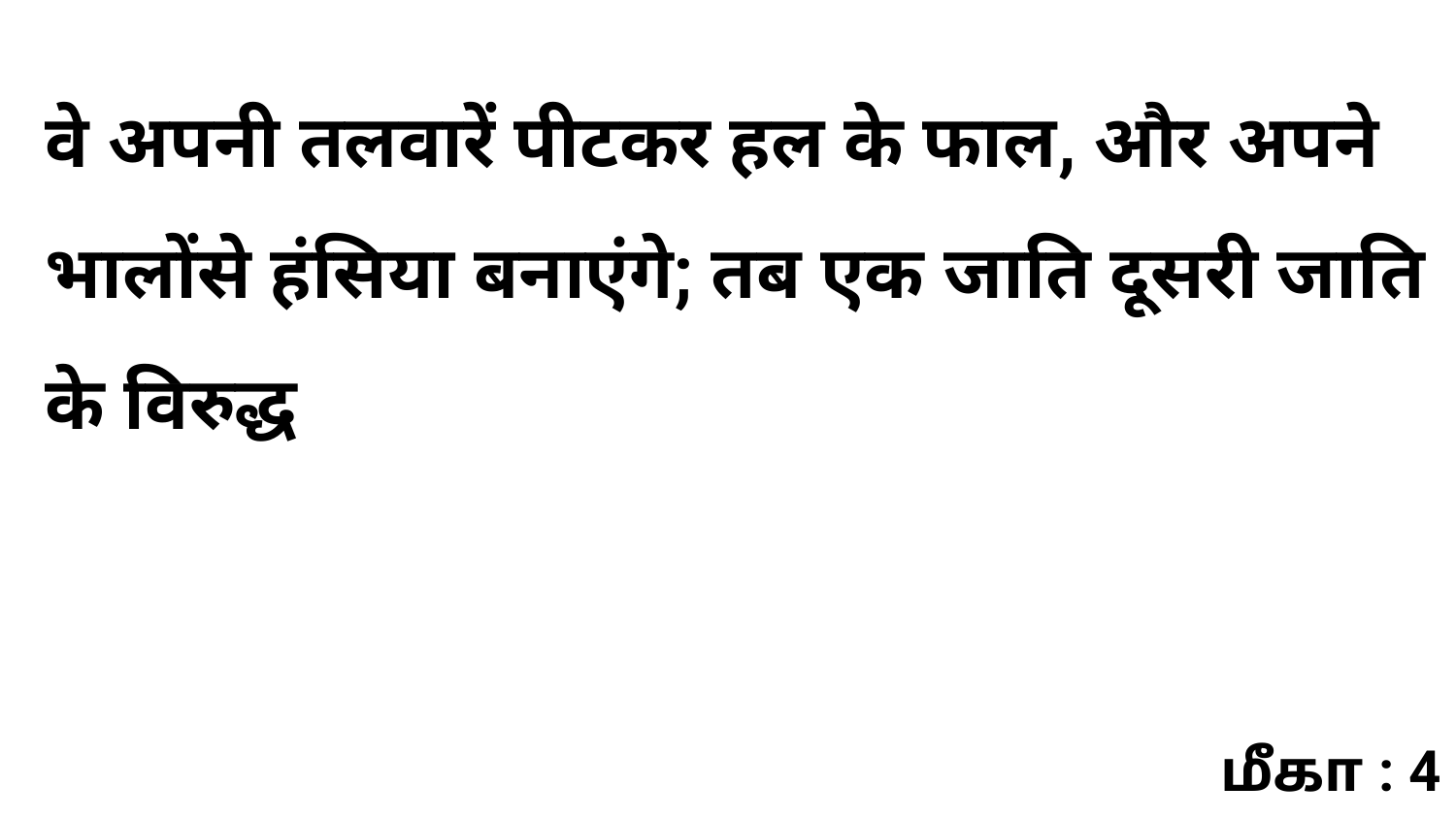

वे अपनी तलवारें पीटकर हल के फाल, और अपने भालोंसे हंसिया बनाएंगे; तब एक जाति दूसरी जाति के विरुद्ध
மீகா : 4